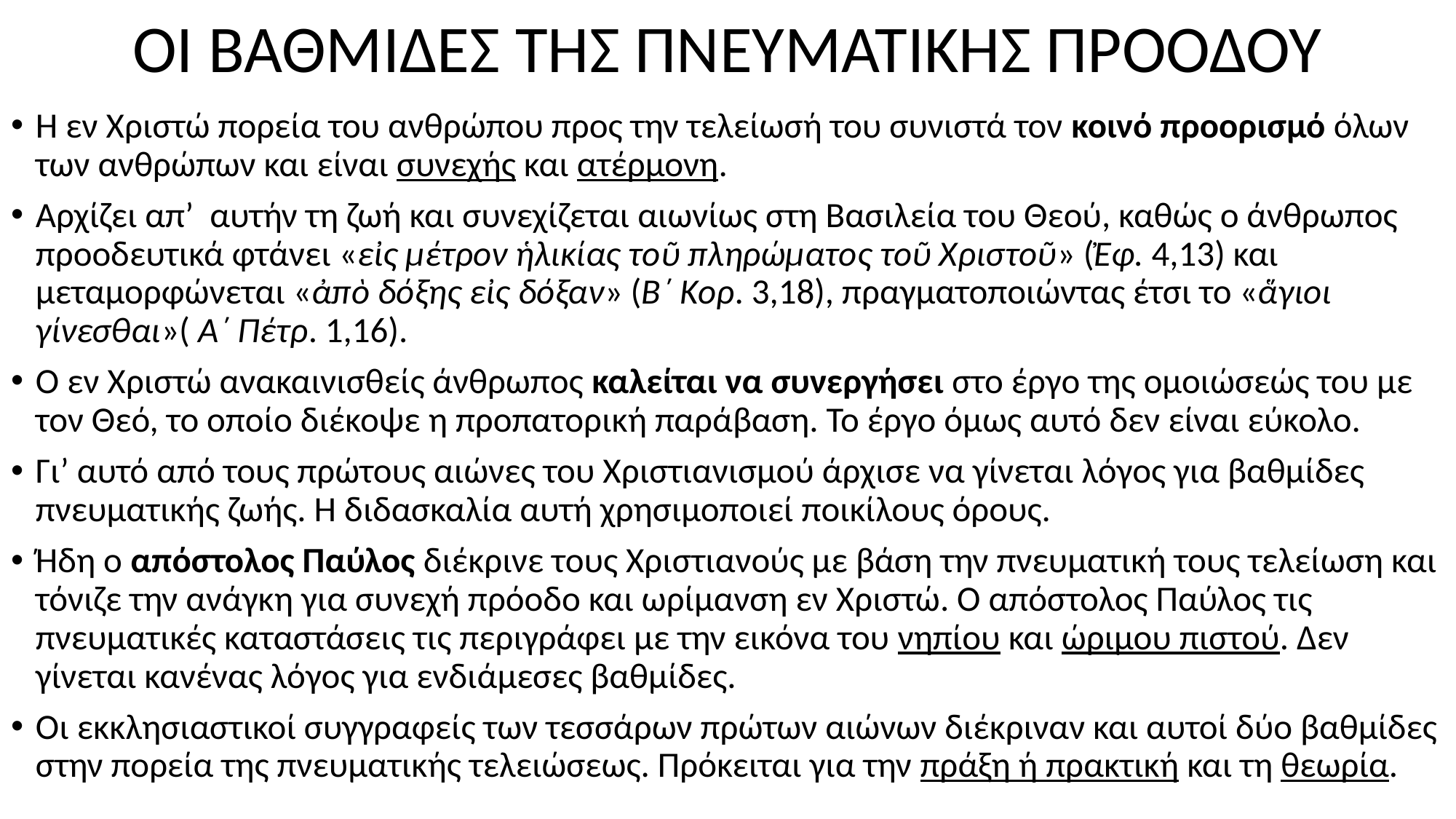

# ΟΙ ΒΑΘΜΙΔΕΣ ΤΗΣ ΠΝΕΥΜΑΤΙΚΗΣ ΠΡΟΟΔΟΥ
Η εν Χριστώ πορεία του ανθρώπου προς την τελείωσή του συνιστά τον κοινό προορισμό όλων των ανθρώπων και είναι συνεχής και ατέρμονη.
Αρχίζει απ’  αυτήν τη ζωή και συνεχίζεται αιωνίως στη Βασιλεία του Θεού, καθώς ο άνθρωπος προοδευτικά φτάνει «εἰς μέτρον ἡλικίας τοῦ πληρώματος τοῦ Χριστοῦ» (Ἐφ. 4,13) και μεταμορφώνεται «ἀπὸ δόξης εἰς δόξαν» (Β΄ Κορ. 3,18), πραγματοποιώντας έτσι το «ἅγιοι γίνεσθαι»( Α΄ Πέτρ. 1,16).
Ο εν Χριστώ ανακαινισθείς άνθρωπος καλείται να συνεργήσει στο έργο της ομοιώσεώς του με τον Θεό, το οποίο διέκοψε η προπατορική παράβαση. Το έργο όμως αυτό δεν είναι εύκολο.
Γι’ αυτό από τους πρώτους αιώνες του Χριστιανισμού άρχισε να γίνεται λόγος για βαθμίδες πνευματικής ζωής. Η διδασκαλία αυτή χρησιμοποιεί ποικίλους όρους.
Ήδη ο απόστολος Παύλος διέκρινε τους Χριστιανούς με βάση την πνευματική τους τελείωση και τόνιζε την ανάγκη για συνεχή πρόοδο και ωρίμανση εν Χριστώ. Ο απόστολος Παύλος τις πνευματικές καταστάσεις τις περιγράφει με την εικόνα του νηπίου και ώριμου πιστού. Δεν γίνεται κανένας λόγος για ενδιάμεσες βαθμίδες.
Οι εκκλησιαστικοί συγγραφείς των τεσσάρων πρώτων αιώνων διέκριναν και αυτοί δύο βαθμίδες στην πορεία της πνευματικής τελειώσεως. Πρόκειται για την πράξη ή πρακτική και τη θεωρία.